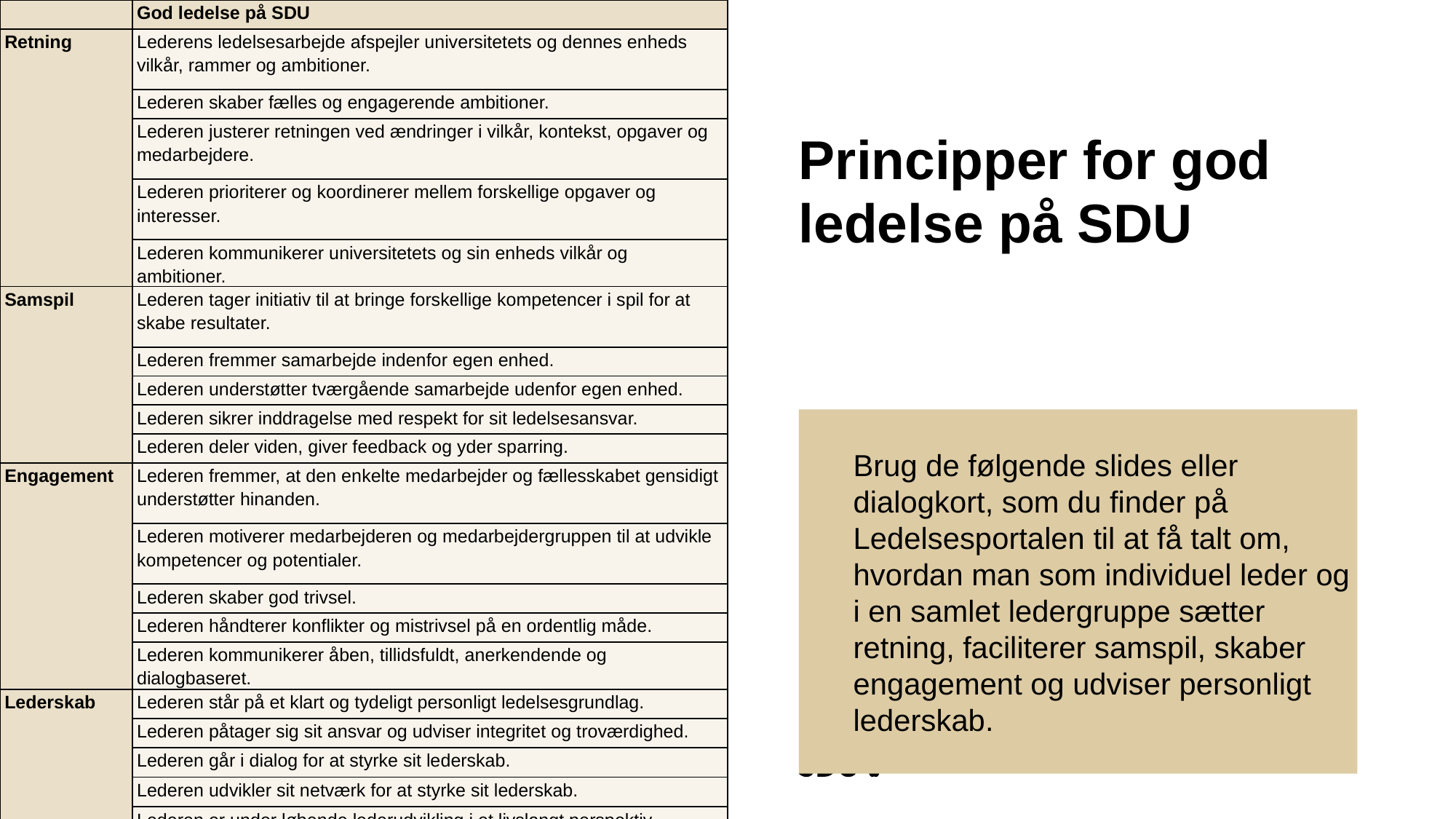

|  | God ledelse på SDU |
| --- | --- |
| Retning | Lederens ledelsesarbejde afspejler universitetets og dennes enheds vilkår, rammer og ambitioner. |
|  | Lederen skaber fælles og engagerende ambitioner. |
|  | Lederen justerer retningen ved ændringer i vilkår, kontekst, opgaver og medarbejdere. |
|  | Lederen prioriterer og koordinerer mellem forskellige opgaver og interesser. |
|  | Lederen kommunikerer universitetets og sin enheds vilkår og ambitioner. |
| Samspil | Lederen tager initiativ til at bringe forskellige kompetencer i spil for at skabe resultater. |
|  | Lederen fremmer samarbejde indenfor egen enhed. |
|  | Lederen understøtter tværgående samarbejde udenfor egen enhed. |
|  | Lederen sikrer inddragelse med respekt for sit ledelsesansvar. |
|  | Lederen deler viden, giver feedback og yder sparring. |
| Engagement | Lederen fremmer, at den enkelte medarbejder og fællesskabet gensidigt understøtter hinanden. |
|  | Lederen motiverer medarbejderen og medarbejdergruppen til at udvikle kompetencer og potentialer. |
|  | Lederen skaber god trivsel. |
|  | Lederen håndterer konflikter og mistrivsel på en ordentlig måde. |
|  | Lederen kommunikerer åben, tillidsfuldt, anerkendende og dialogbaseret. |
| Lederskab | Lederen står på et klart og tydeligt personligt ledelsesgrundlag. |
|  | Lederen påtager sig sit ansvar og udviser integritet og troværdighed. |
|  | Lederen går i dialog for at styrke sit lederskab. |
|  | Lederen udvikler sit netværk for at styrke sit lederskab. |
|  | Lederen er under løbende lederudvikling i et livslangt perspektiv. |
# Principper for god ledelse på SDU

Brug de følgende slides eller dialogkort, som du finder på Ledelsesportalen til at få talt om, hvordan man som individuel leder og i en samlet ledergruppe sætter retning, faciliterer samspil, skaber engagement og udviser personligt lederskab.

13-01-2021